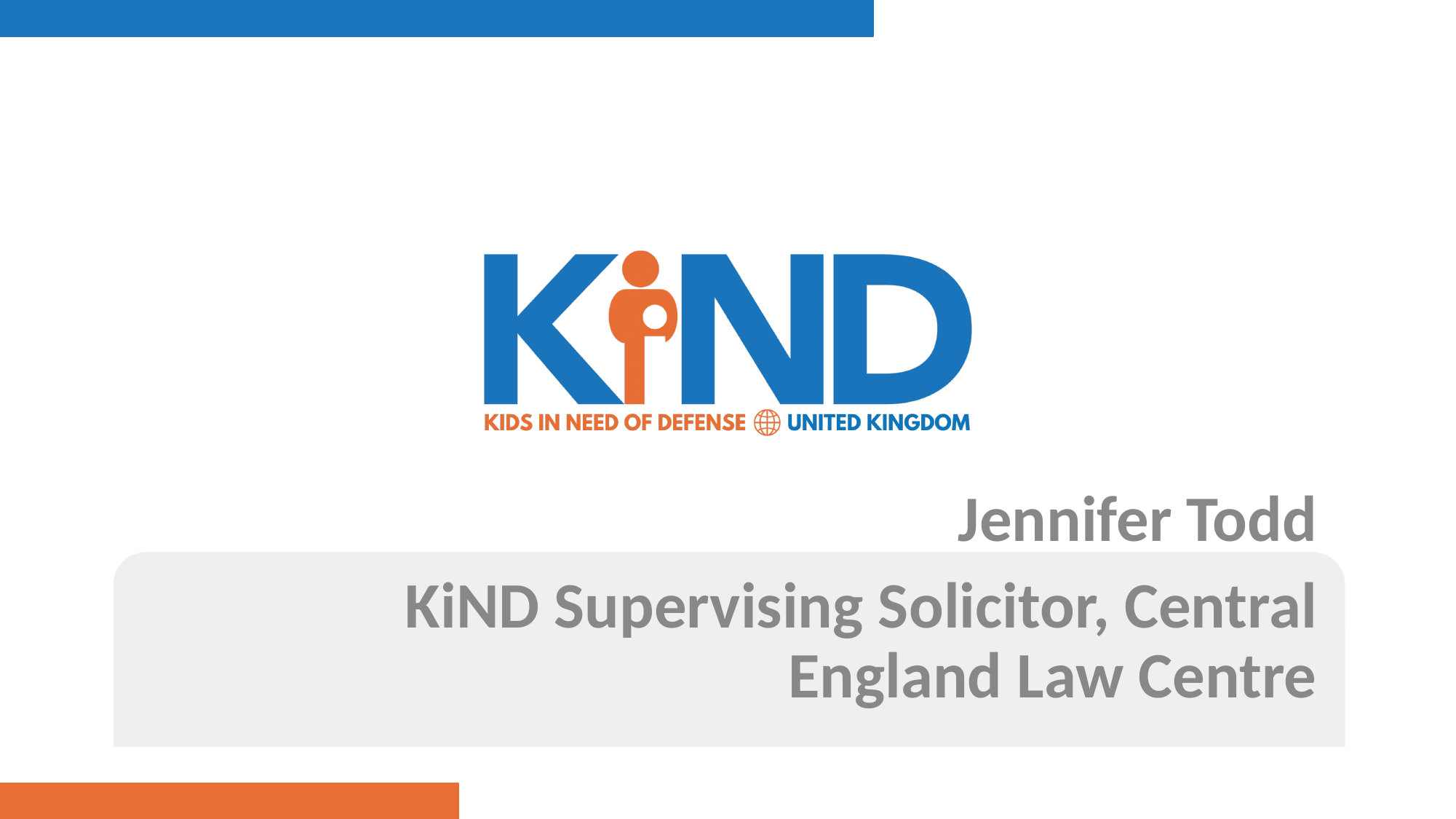

Jennifer Todd
KiND Supervising Solicitor, Central England Law Centre